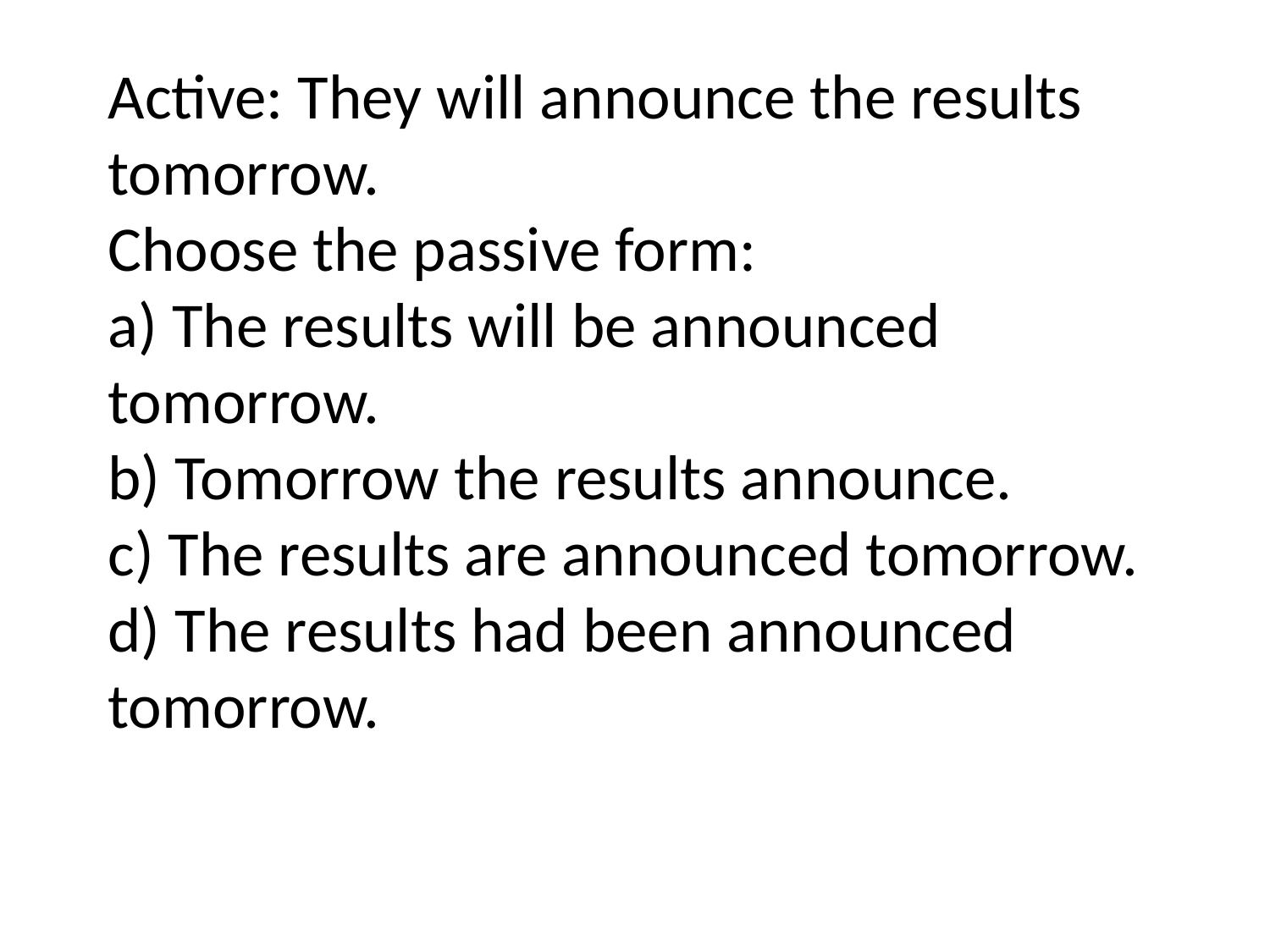

# Active: They will announce the results tomorrow. Choose the passive form: a) The results will be announced tomorrow. b) Tomorrow the results announce. c) The results are announced tomorrow. d) The results had been announced tomorrow.